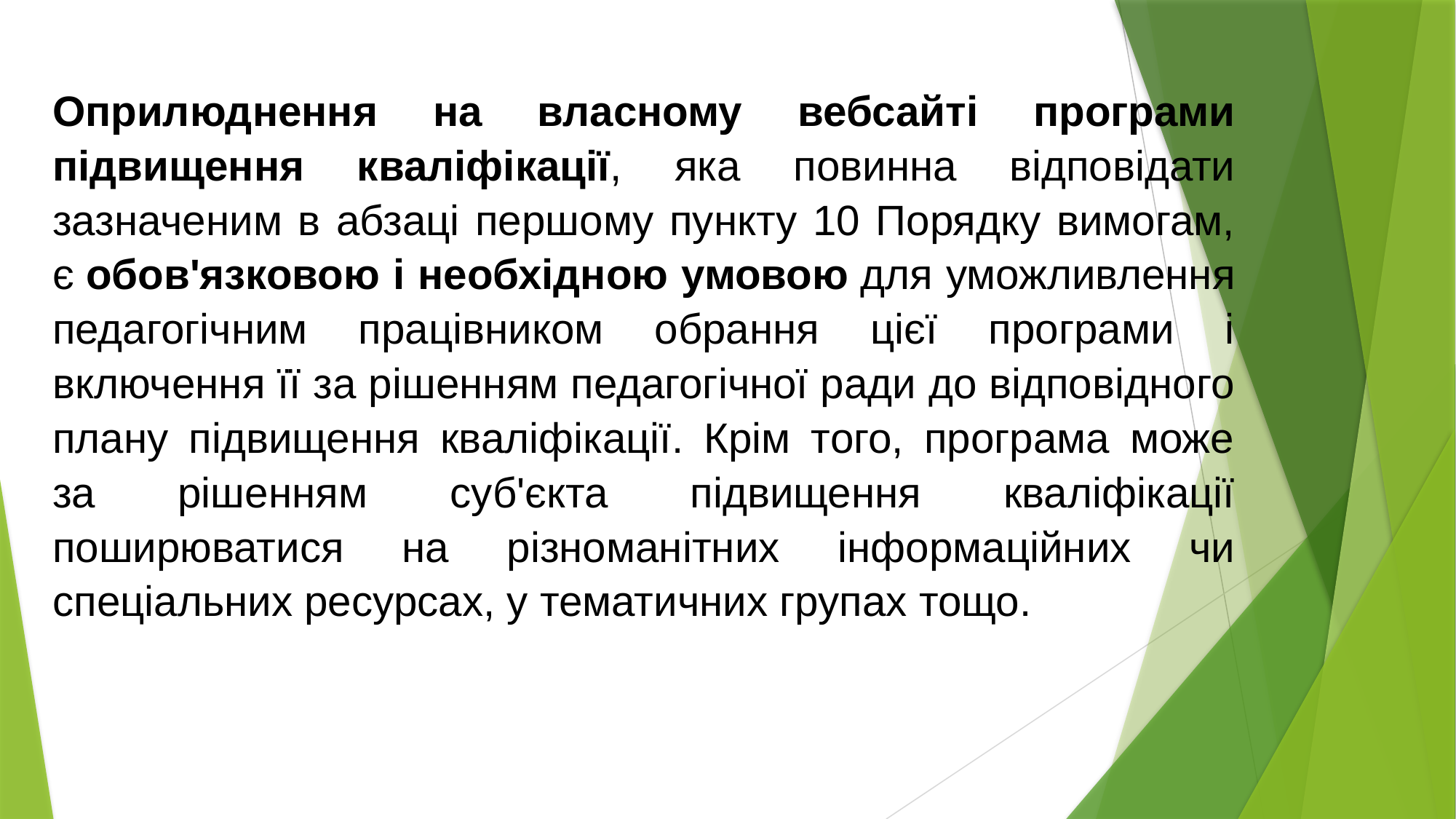

Оприлюднення на власному вебсайті програми підвищення кваліфікації, яка повинна відповідати зазначеним в абзаці першому пункту 10 Порядку вимогам, є обов'язковою і необхідною умовою для уможливлення педагогічним працівником обрання цієї програми і включення її за рішенням педагогічної ради до відповідного плану підвищення кваліфікації. Крім того, програма може за рішенням суб'єкта підвищення кваліфікації поширюватися на різноманітних інформаційних чи спеціальних ресурсах, у тематичних групах тощо.